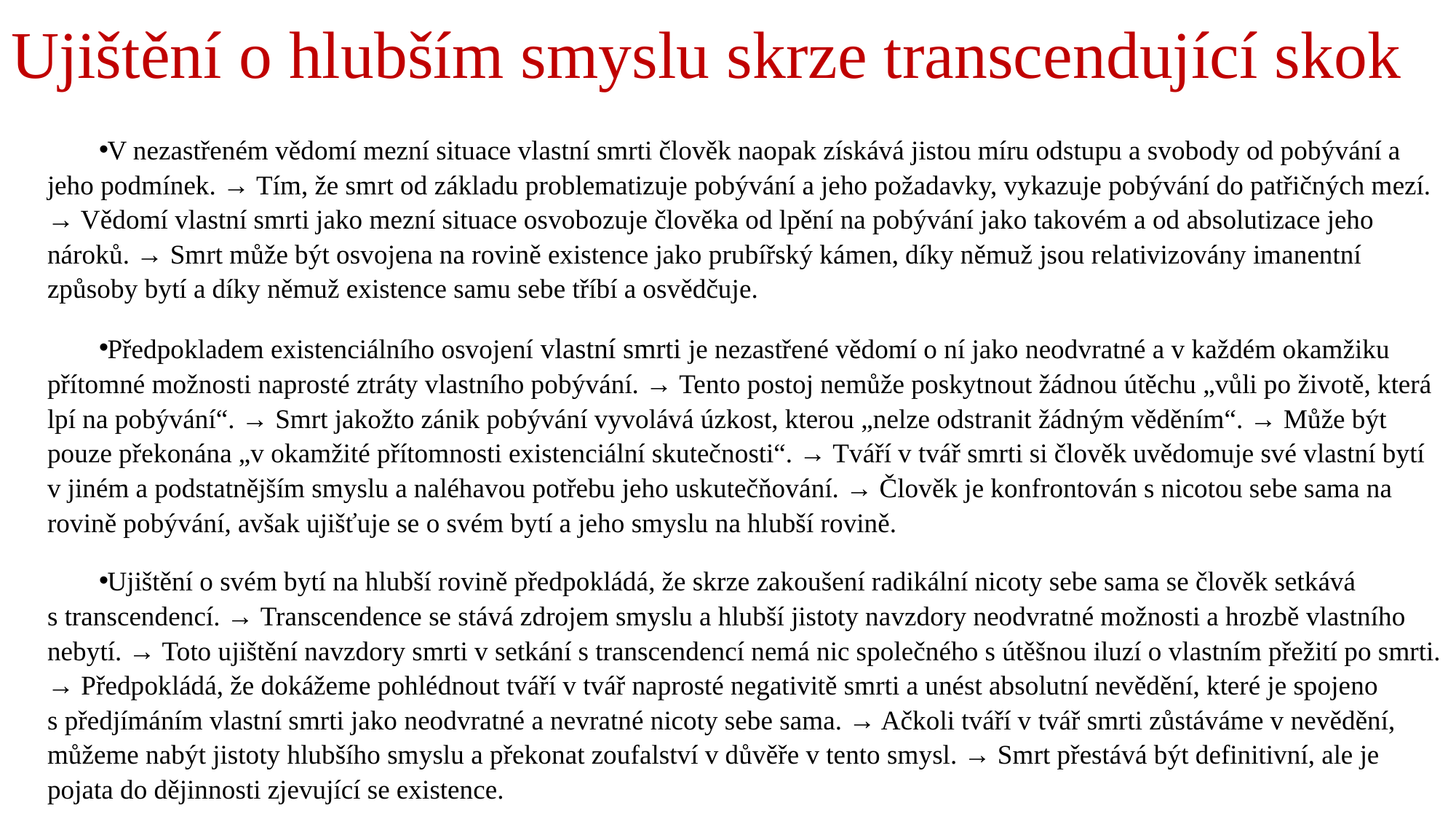

# Ujištění o hlubším smyslu skrze transcendující skok
V nezastřeném vědomí mezní situace vlastní smrti člověk naopak získává jistou míru odstupu a svobody od pobývání a jeho podmínek. → Tím, že smrt od základu problematizuje pobývání a jeho požadavky, vykazuje pobývání do patřičných mezí. → Vědomí vlastní smrti jako mezní situace osvobozuje člověka od lpění na pobývání jako takovém a od absolutizace jeho nároků. → Smrt může být osvojena na rovině existence jako prubířský kámen, díky němuž jsou relativizovány imanentní způsoby bytí a díky němuž existence samu sebe tříbí a osvědčuje.
Předpokladem existenciálního osvojení vlastní smrti je nezastřené vědomí o ní jako neodvratné a v každém okamžiku přítomné možnosti naprosté ztráty vlastního pobývání. → Tento postoj nemůže poskytnout žádnou útěchu „vůli po životě, která lpí na pobývání“. → Smrt jakožto zánik pobývání vyvolává úzkost, kterou „nelze odstranit žádným věděním“. → Může být pouze překonána „v okamžité přítomnosti existenciální skutečnosti“. → Tváří v tvář smrti si člověk uvědomuje své vlastní bytí v jiném a podstatnějším smyslu a naléhavou potřebu jeho uskutečňování. → Člověk je konfrontován s nicotou sebe sama na rovině pobývání, avšak ujišťuje se o svém bytí a jeho smyslu na hlubší rovině.
Ujištění o svém bytí na hlubší rovině předpokládá, že skrze zakoušení radikální nicoty sebe sama se člověk setkává s transcendencí. → Transcendence se stává zdrojem smyslu a hlubší jistoty navzdory neodvratné možnosti a hrozbě vlastního nebytí. → Toto ujištění navzdory smrti v setkání s transcendencí nemá nic společného s útěšnou iluzí o vlastním přežití po smrti. → Předpokládá, že dokážeme pohlédnout tváří v tvář naprosté negativitě smrti a unést absolutní nevědění, které je spojeno s předjímáním vlastní smrti jako neodvratné a nevratné nicoty sebe sama. → Ačkoli tváří v tvář smrti zůstáváme v nevědění, můžeme nabýt jistoty hlubšího smyslu a překonat zoufalství v důvěře v tento smysl. → Smrt přestává být definitivní, ale je pojata do dějinnosti zjevující se existence.